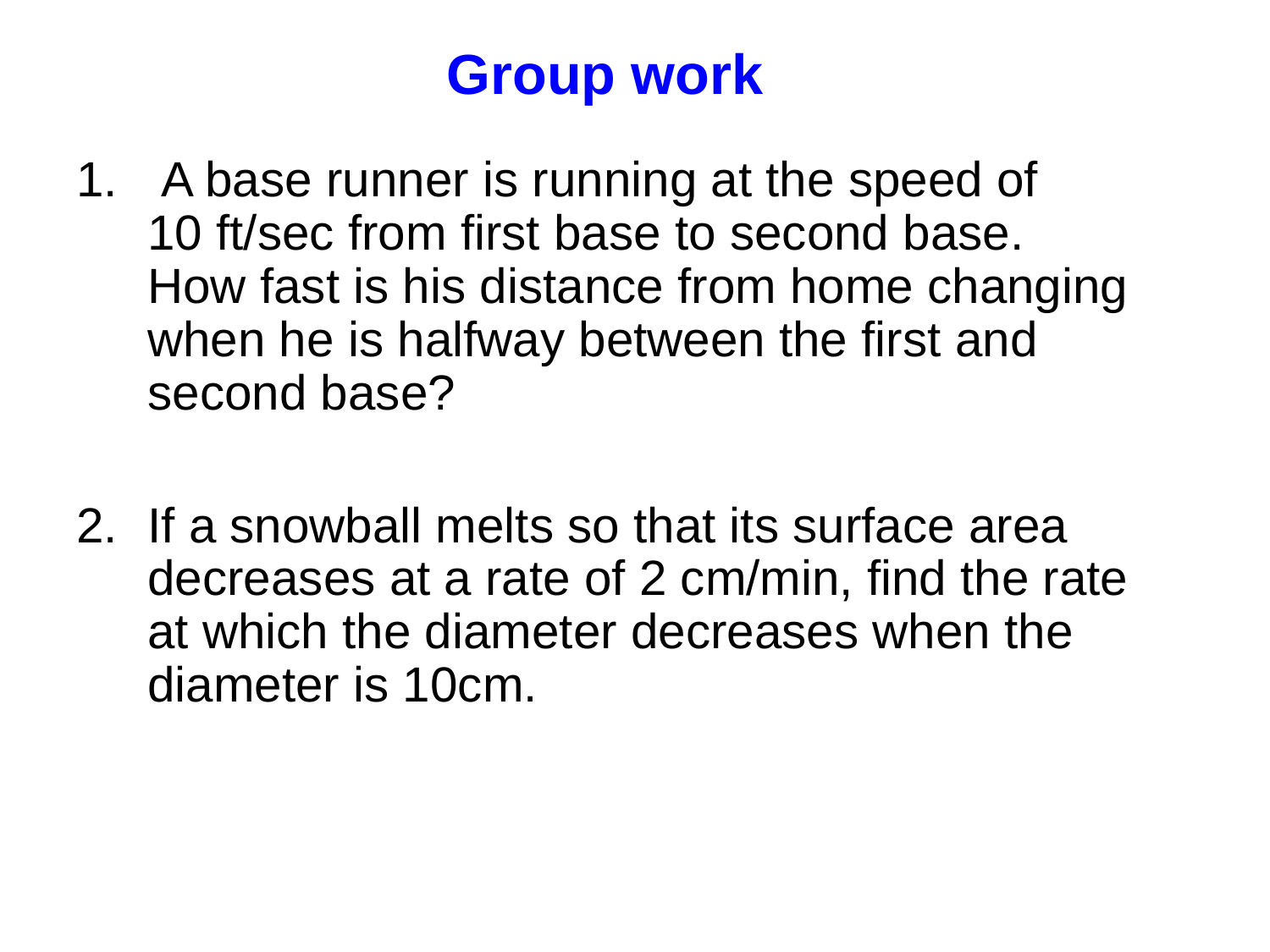

Group work
 A base runner is running at the speed of   10 ft/sec from first base to second base.  How fast is his distance from home changing when he is halfway between the first and second base?

If a snowball melts so that its surface area decreases at a rate of 2 cm/min, find the rate at which the diameter decreases when the diameter is 10cm.